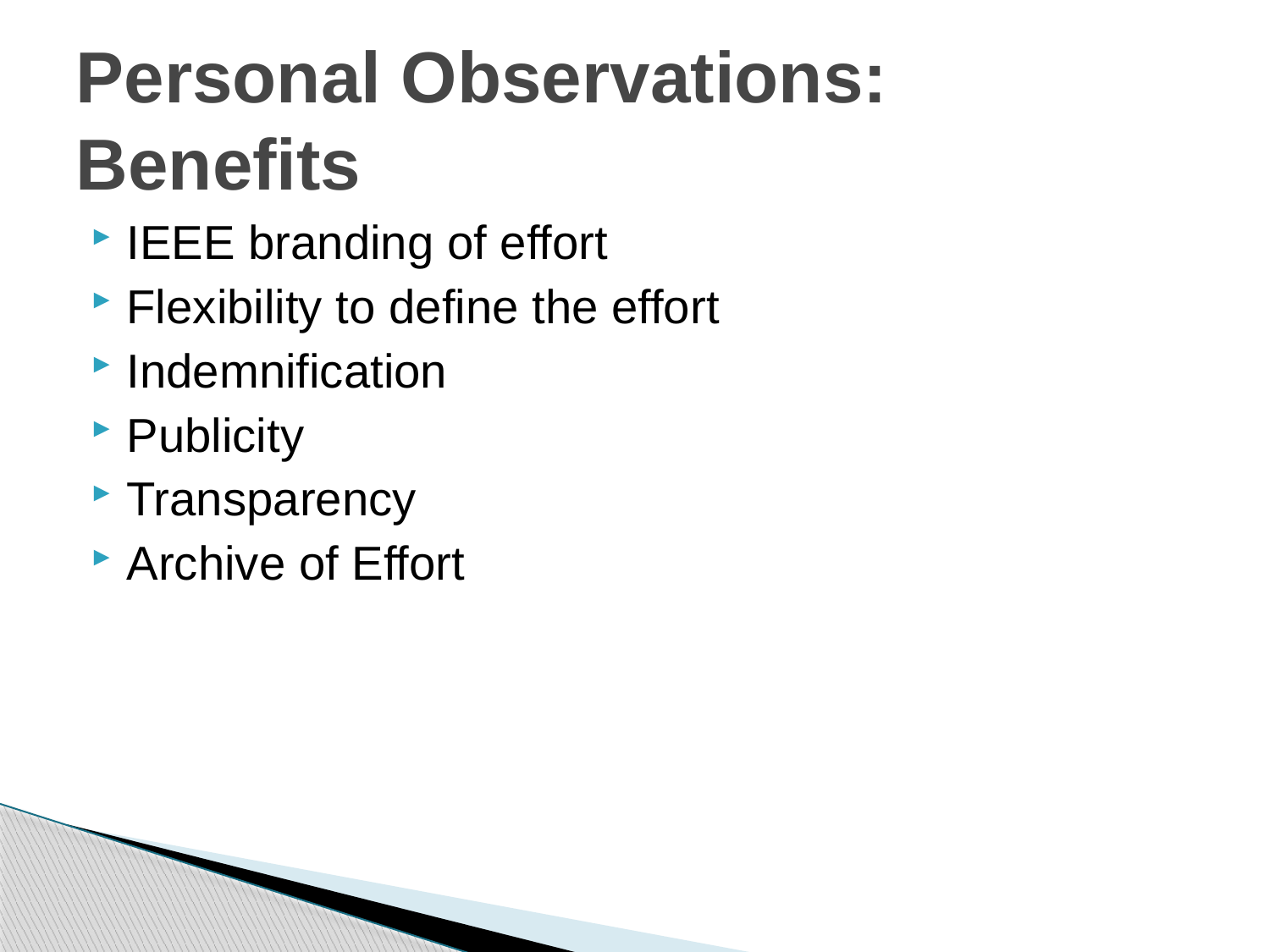

# Personal Observations: Benefits
IEEE branding of effort
Flexibility to define the effort
Indemnification
Publicity
Transparency
Archive of Effort